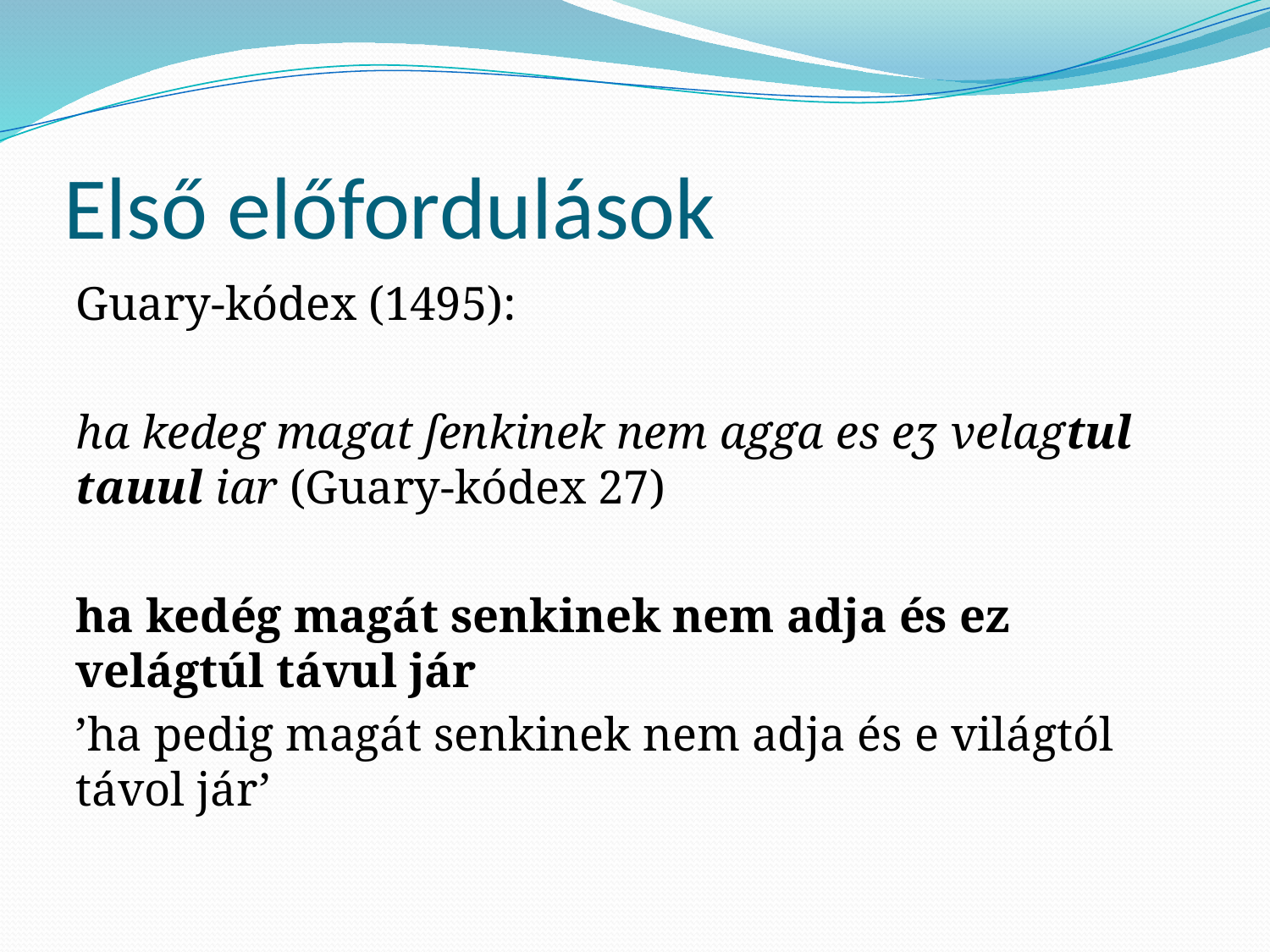

# Első előfordulások
Guary-kódex (1495):

ha kedeg magat ſenkinek nem agga es eʒ velagtul tauul iar (Guary-kódex 27)

ha kedég magát senkinek nem adja és ez velágtúl távul jár
’ha pedig magát senkinek nem adja és e világtól távol jár’